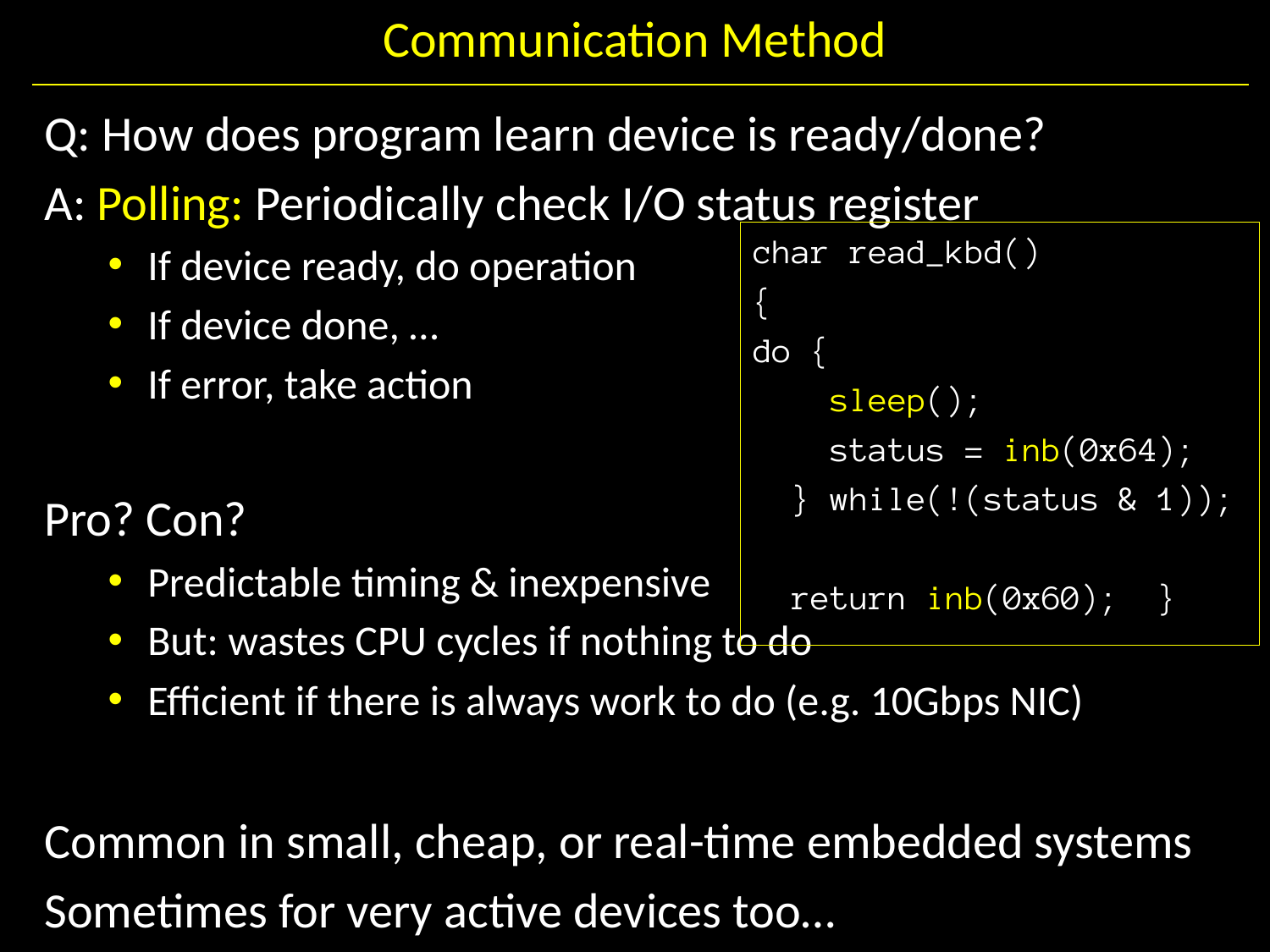

# Communication Method
Q: How does program learn device is ready/done?
A: Polling: Periodically check I/O status register
If device ready, do operation
If device done, …
If error, take action

Pro? Con?
Predictable timing & inexpensive
But: wastes CPU cycles if nothing to do
Efficient if there is always work to do (e.g. 10Gbps NIC)

Common in small, cheap, or real-time embedded systems
Sometimes for very active devices too…
char read_kbd()
{
do {
    sleep();
    status = inb(0x64);
  } while(!(status & 1));

  return inb(0x60);  }